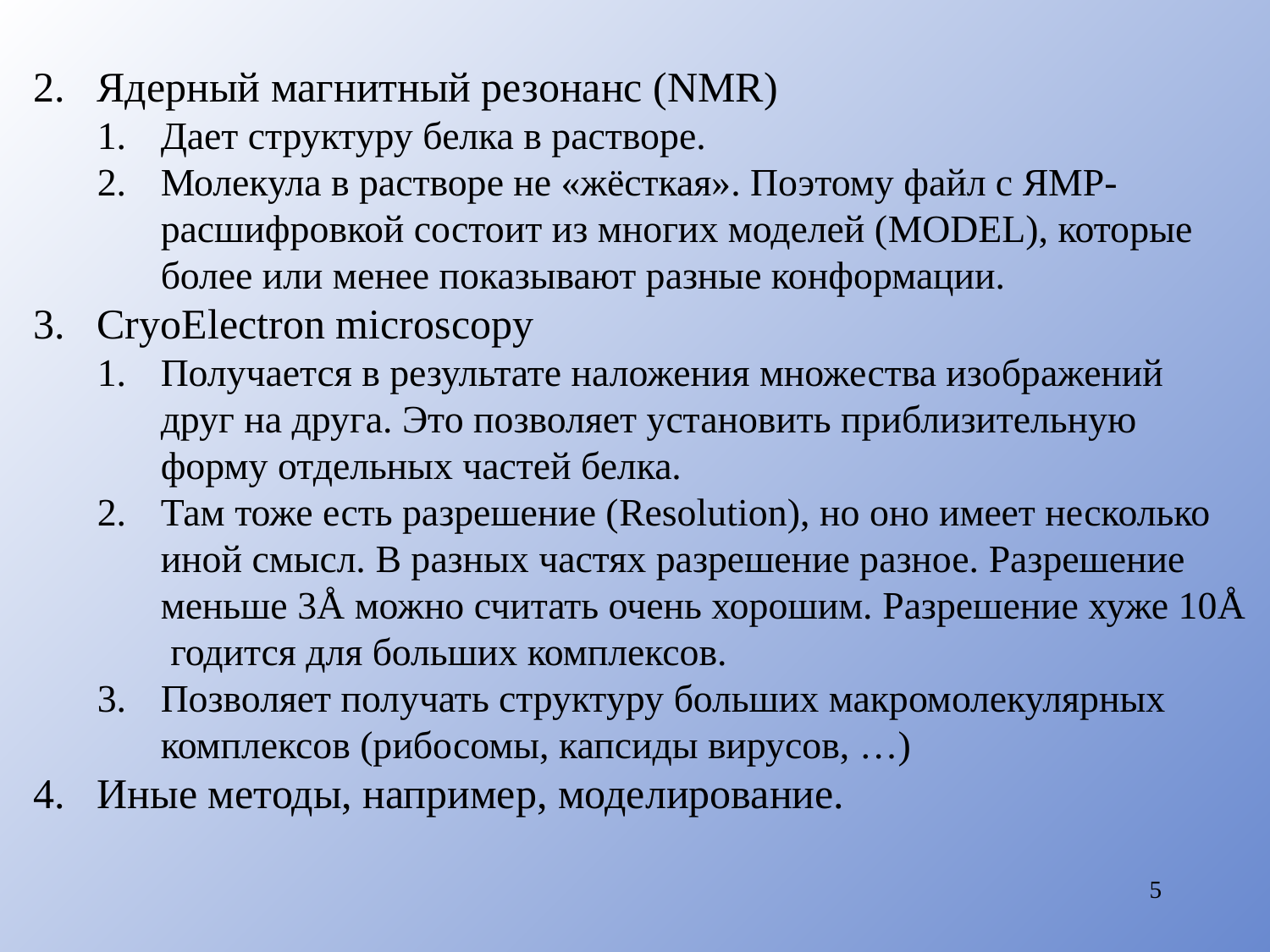

Ядерный магнитный резонанс (NMR)
Дает структуру белка в растворе.
Молекула в растворе не «жёсткая». Поэтому файл с ЯМР-расшифровкой состоит из многих моделей (MODEL), которые более или менее показывают разные конформации.
CryoElectron microscopy
Получается в результате наложения множества изображений друг на друга. Это позволяет установить приблизительную форму отдельных частей белка.
Там тоже есть разрешение (Resolution), но оно имеет несколько иной смысл. В разных частях разрешение разное. Разрешение меньше 3Å можно считать очень хорошим. Разрешение хуже 10Å  годится для больших комплексов.
Позволяет получать структуру больших макромолекулярных комплексов (рибосомы, капсиды вирусов, …)
Иные методы, например, моделирование.
5